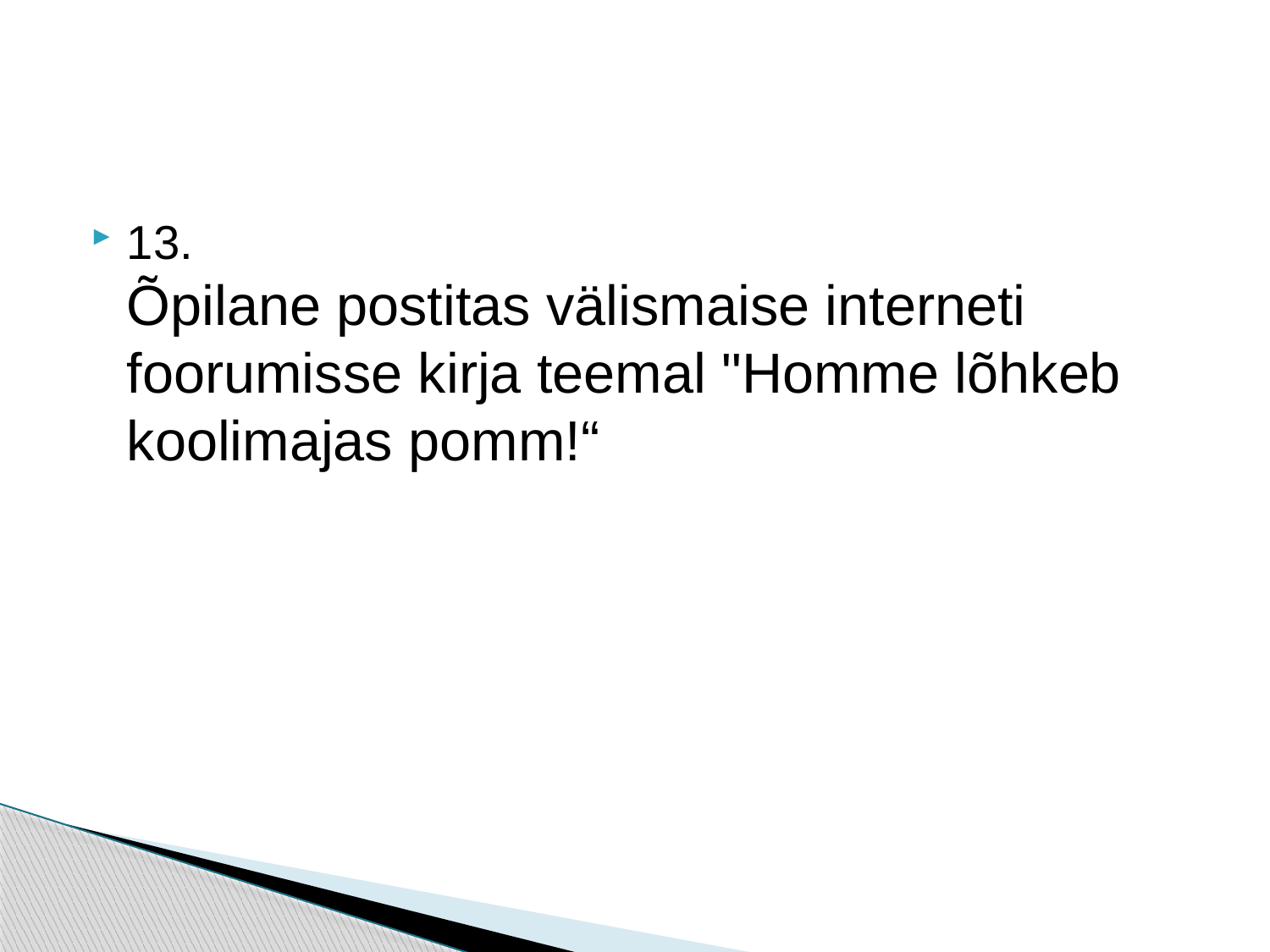

#
13.
Õpilane postitas välismaise interneti foorumisse kirja teemal "Homme lõhkeb koolimajas pomm!“